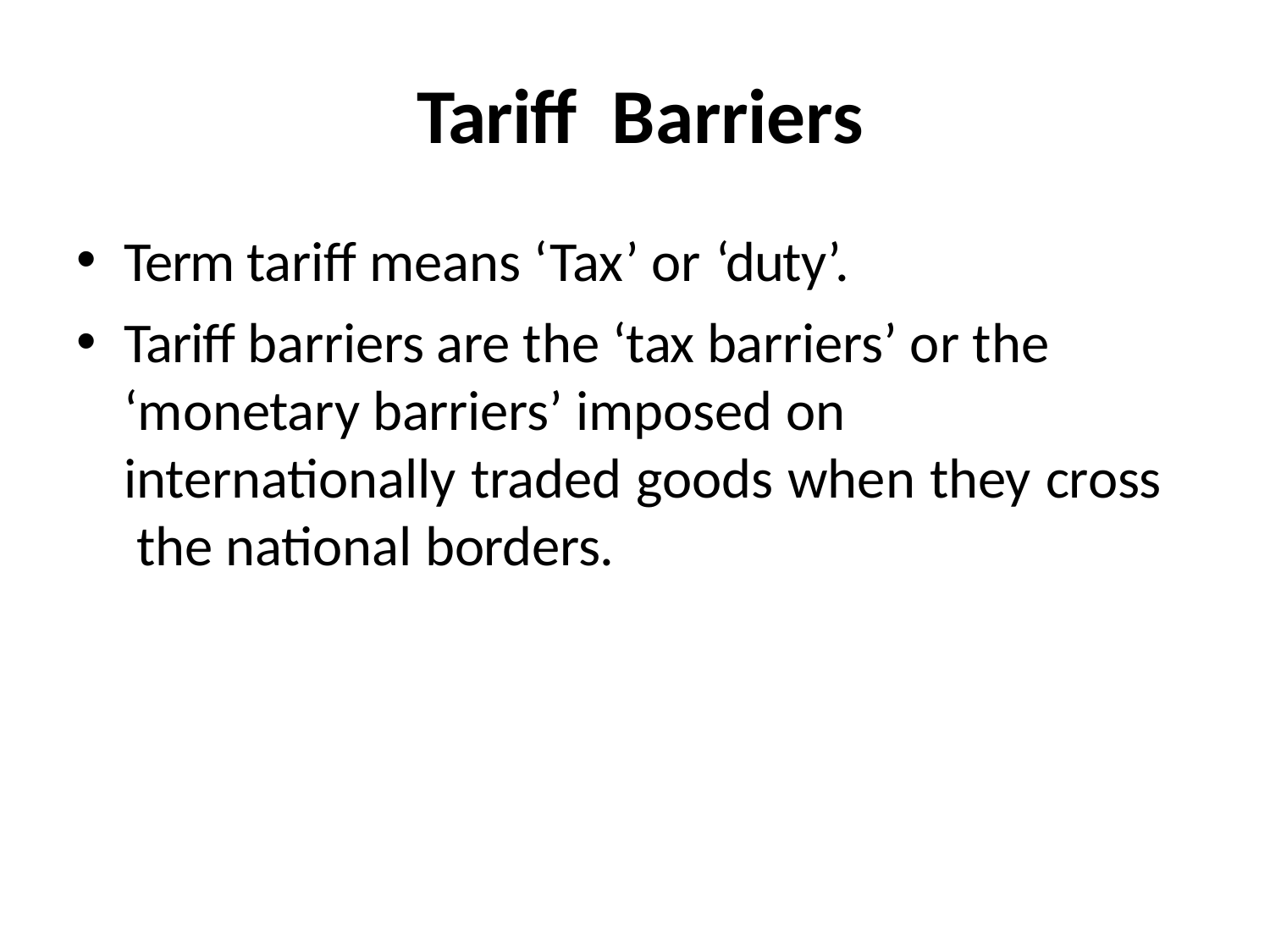

# Tariff  Barriers
Term tariff means ‘Tax’ or ‘duty’.
Tariff barriers are the ‘tax barriers’ or the  ‘monetary barriers’ imposed on
internationally traded goods when they cross  the national borders.